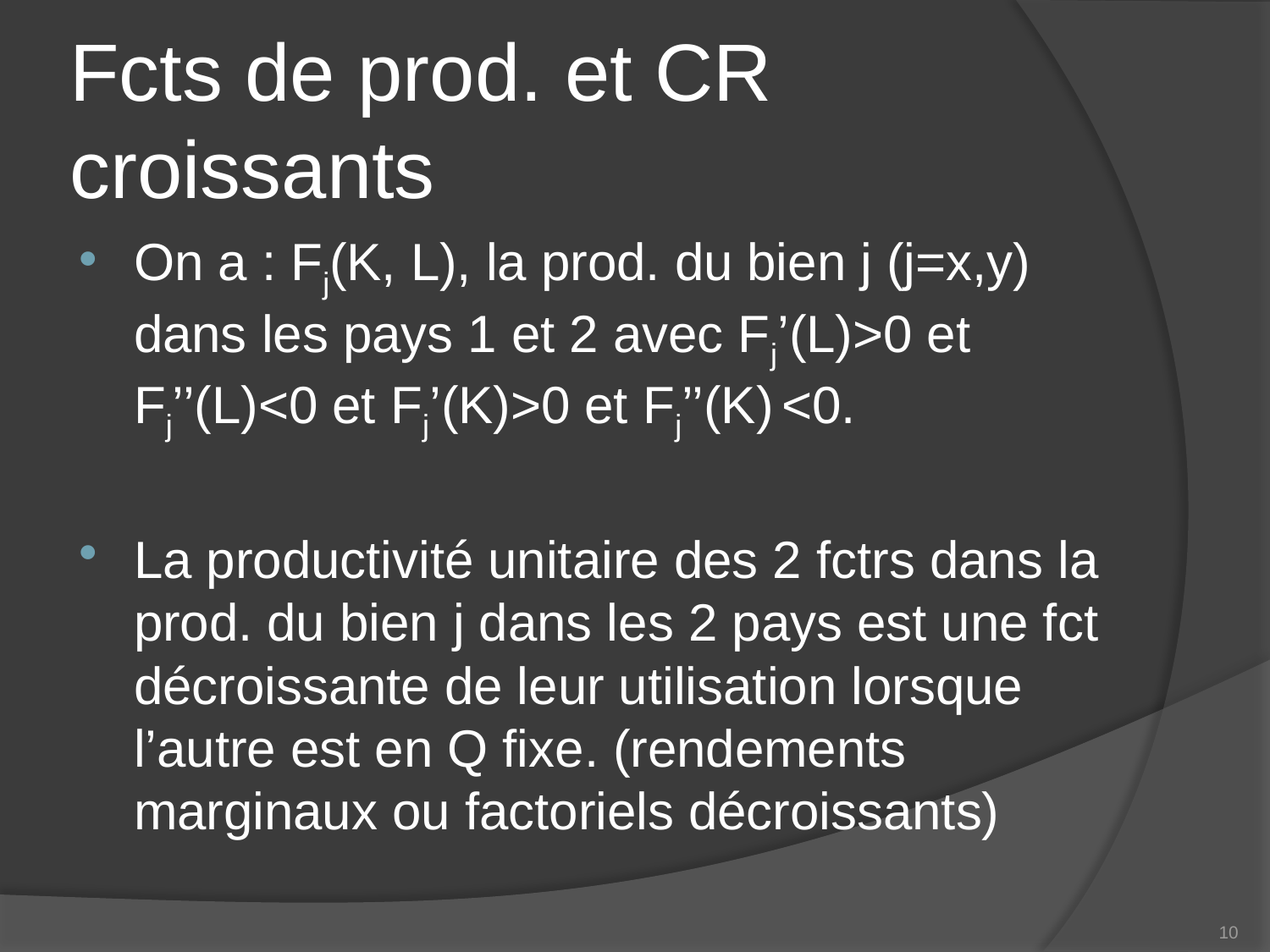

# Fcts de prod. et CR croissants
On a : Fj(K, L), la prod. du bien j (j=x,y) dans les pays 1 et 2 avec Fj’(L)>0 et Fj’’(L)<0 et Fj’(K)>0 et Fj’’(K) <0.

La productivité unitaire des 2 fctrs dans la prod. du bien j dans les 2 pays est une fct décroissante de leur utilisation lorsque l’autre est en Q fixe. (rendements marginaux ou factoriels décroissants)
10